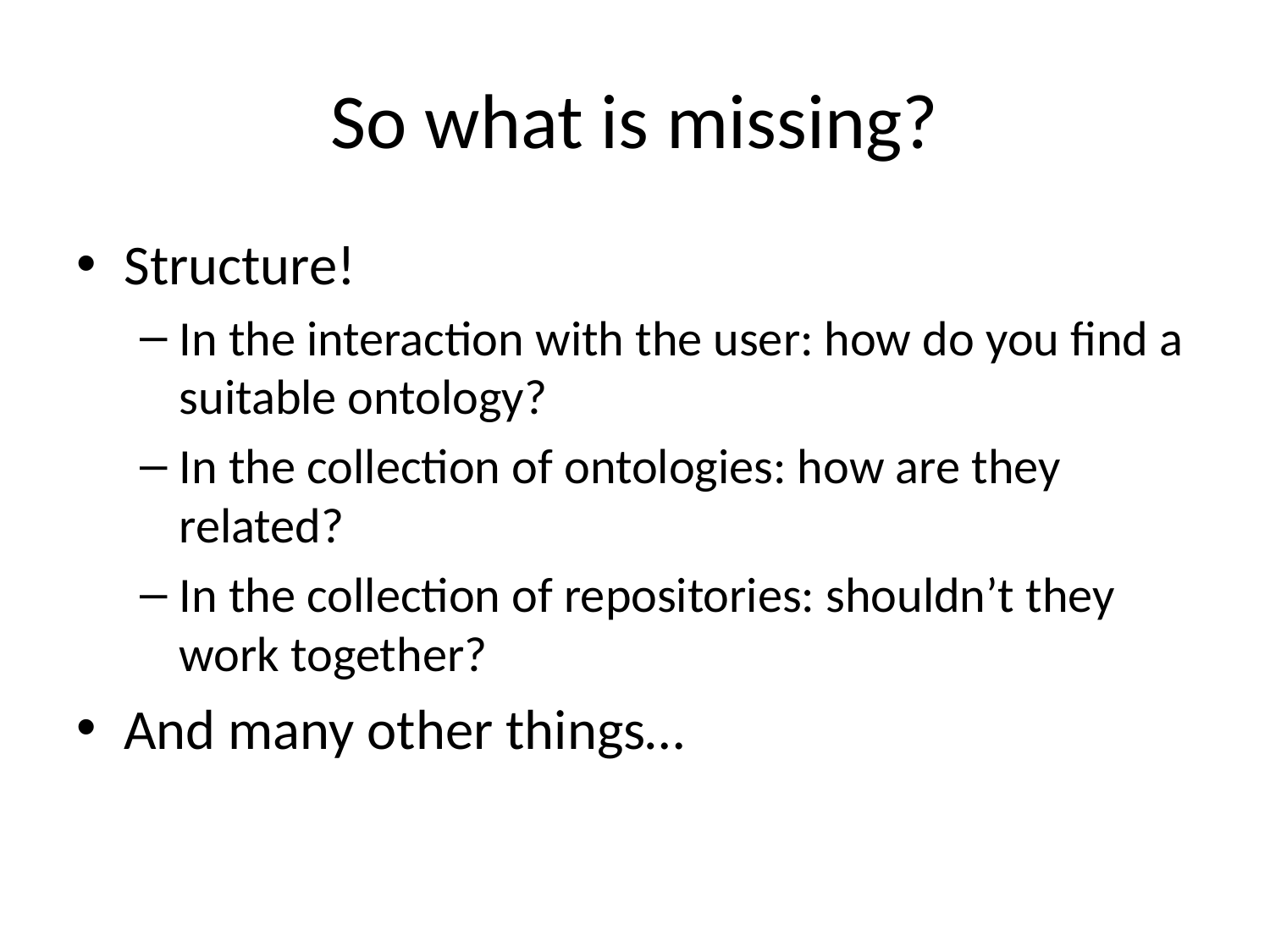

# So what is missing?
Structure!
In the interaction with the user: how do you find a suitable ontology?
In the collection of ontologies: how are they related?
In the collection of repositories: shouldn’t they work together?
And many other things…